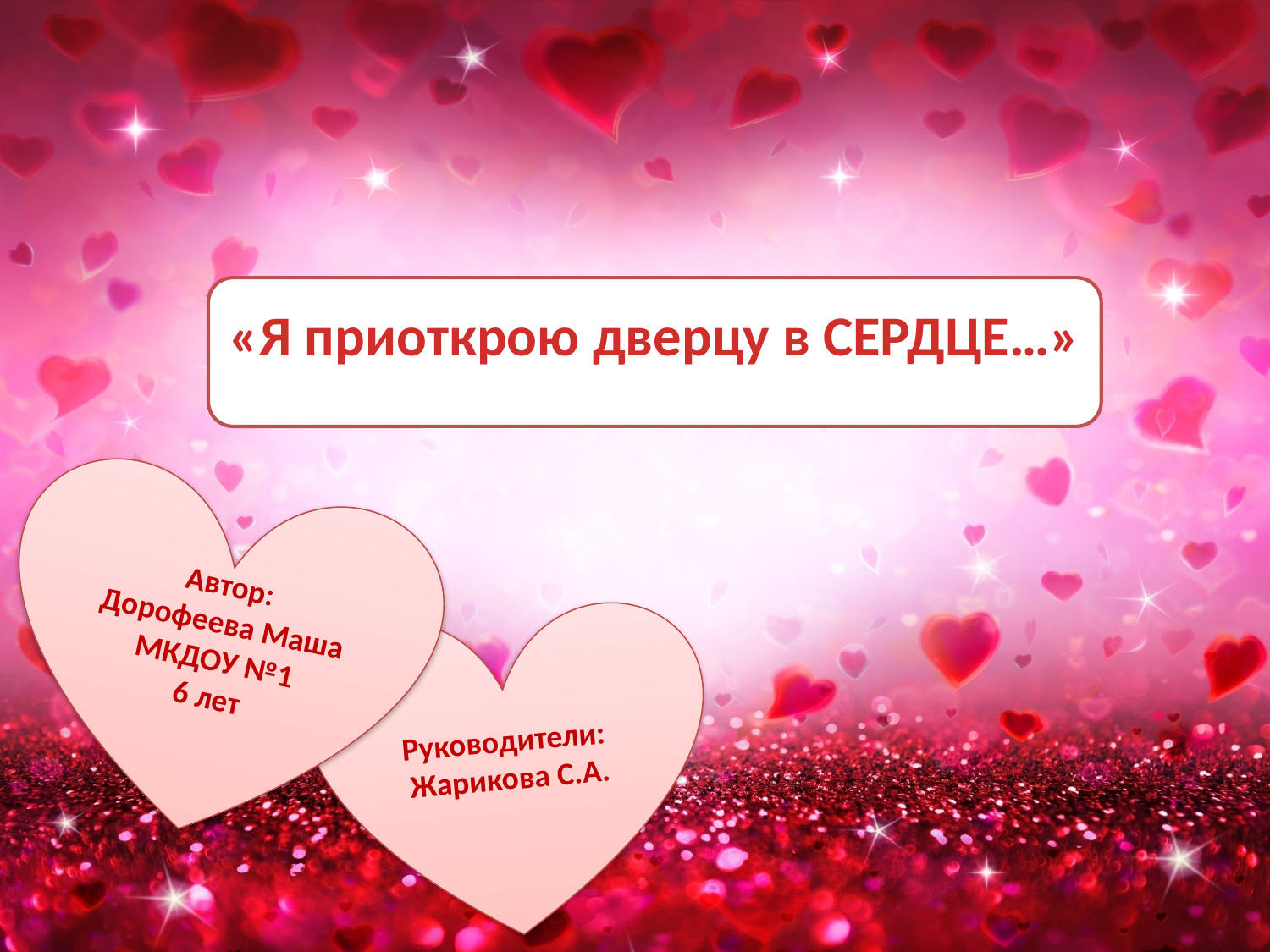

«Я приоткрою дверцу в СЕРДЦЕ…»

Автор:
Дорофеева Маша
МКДОУ №1
6 лет
Руководители:
Жарикова С.А.